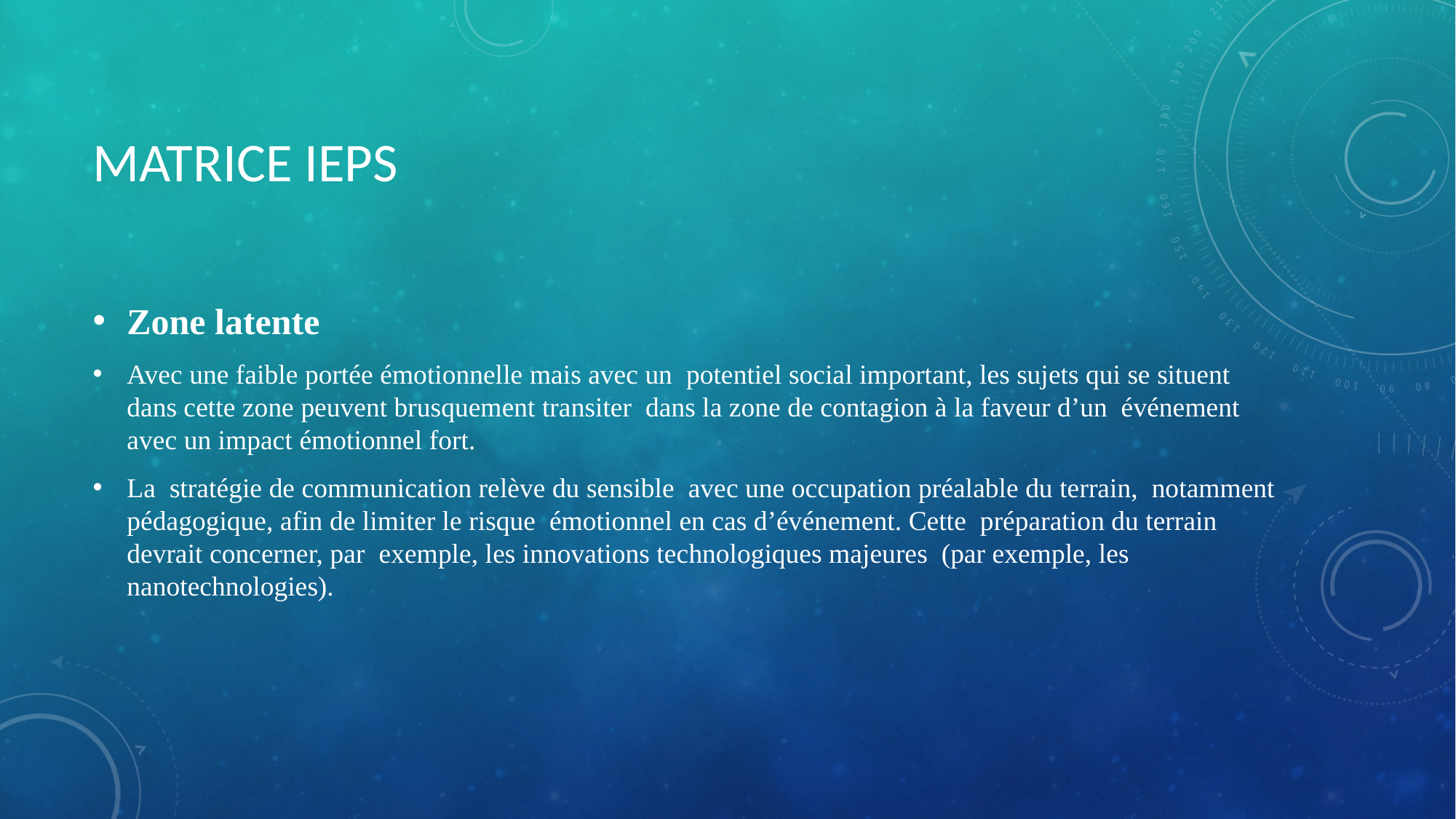

# matrice IEPS
Zone latente
Avec une faible portée émotionnelle mais avec un  potentiel social important, les sujets qui se situent  dans cette zone peuvent brusquement transiter  dans la zone de contagion à la faveur d’un  événement avec un impact émotionnel fort.
La  stratégie de communication relève du sensible  avec une occupation préalable du terrain,  notamment pédagogique, afin de limiter le risque  émotionnel en cas d’événement. Cette  préparation du terrain devrait concerner, par  exemple, les innovations technologiques majeures  (par exemple, les nanotechnologies).